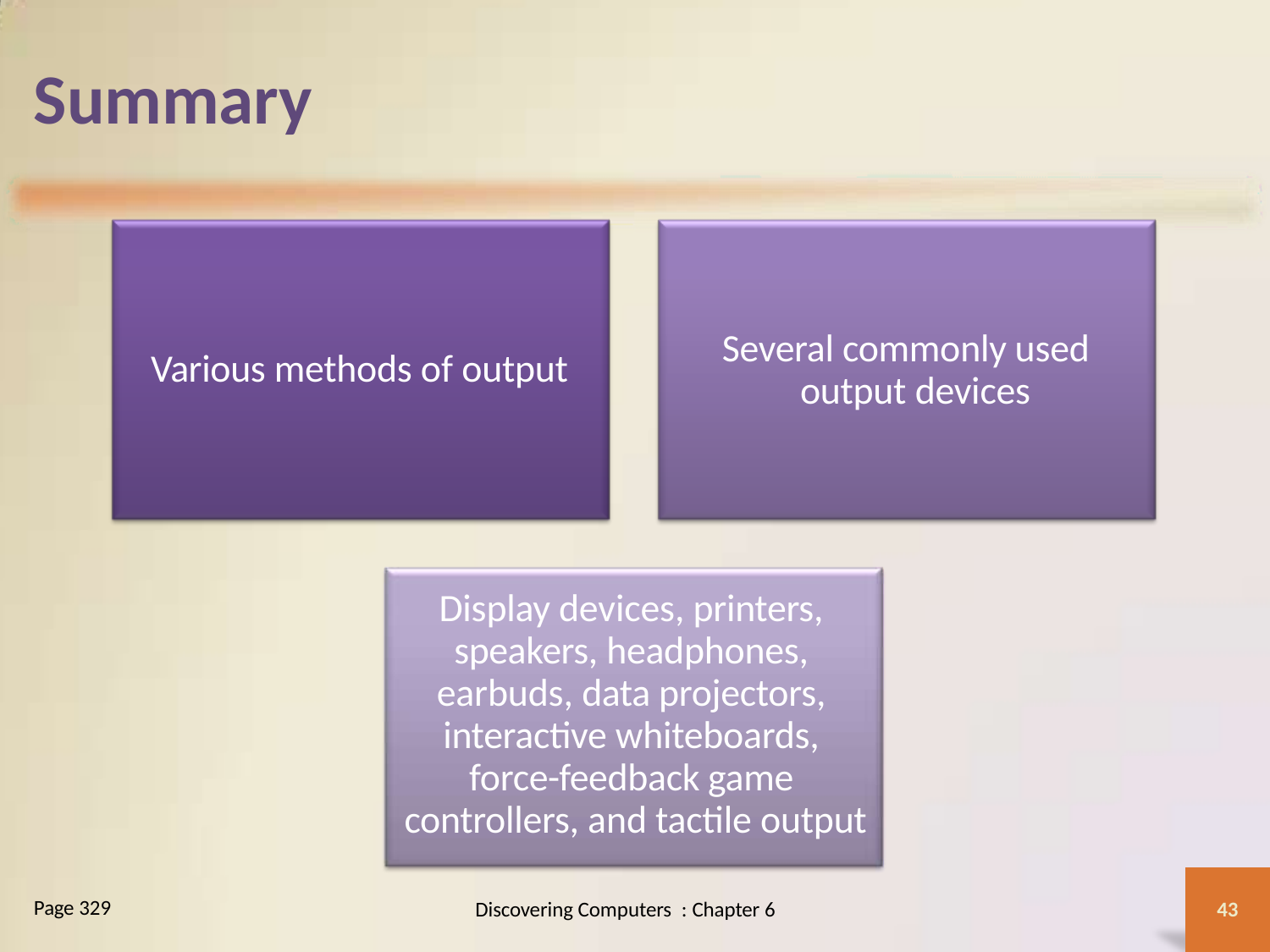

# Summary

Several commonly used  output devices
Various methods of output

Display devices, printers,  speakers, headphones,  earbuds, data projectors,  interactive whiteboards,  force-feedback game  controllers, and tactile output
Page 329
Discovering Computers  : Chapter 6
43